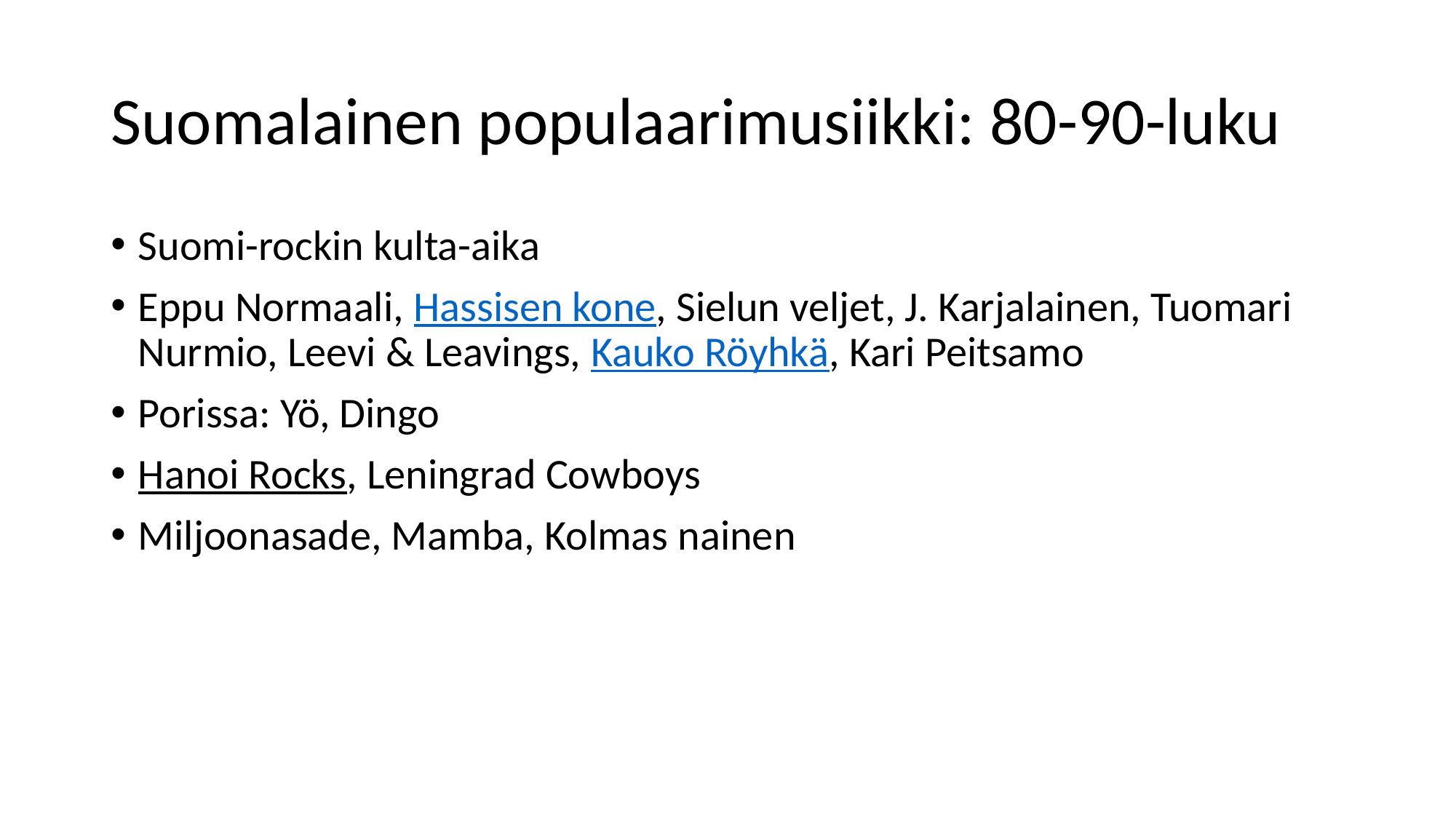

# Suomalainen populaarimusiikki: 80-90-luku
Suomi-rockin kulta-aika
Eppu Normaali, Hassisen kone, Sielun veljet, J. Karjalainen, Tuomari Nurmio, Leevi & Leavings, Kauko Röyhkä, Kari Peitsamo
Porissa: Yö, Dingo
Hanoi Rocks, Leningrad Cowboys
Miljoonasade, Mamba, Kolmas nainen